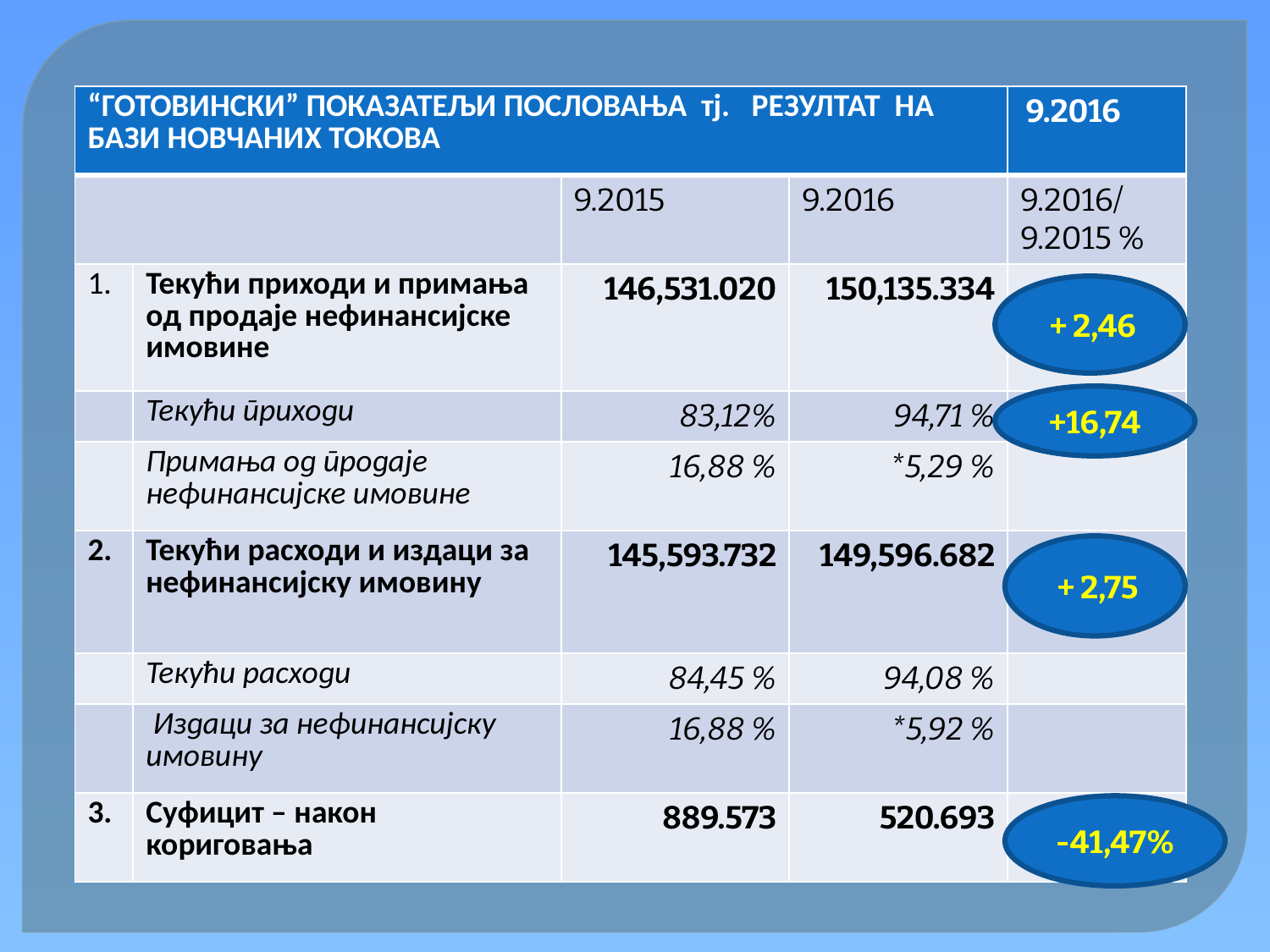

| “ГОТОВИНСКИ” ПОКАЗАТЕЉИ ПОСЛОВАЊА тј. РЕЗУЛТАТ НА БАЗИ НОВЧАНИХ ТОКОВА |  |  |  | 9.2016 |
| --- | --- | --- | --- | --- |
|  |  | 9.2015 | 9.2016 | 9.2016/ 9.2015 % |
| 1. | Текући приходи и примања од продаје нефинансијске имовине | 146,531.020 | 150,135.334 |  |
|  | Текући приходи | 83,12% | 94,71 % |  |
|  | Примања од продаје нефинансијске имовине | 16,88 % | \*5,29 % |  |
| 2. | Текући расходи и издаци за нефинансијску имовину | 145,593.732 | 149,596.682 |  |
|  | Текући расходи | 84,45 % | 94,08 % |  |
|  | Издаци за нефинансијску имовину | 16,88 % | \*5,92 % |  |
| 3. | Суфицит – након кориговања | 889.573 | 520.693 |  |
 + 2,46
+16,74
 + 2,75

-41,47%